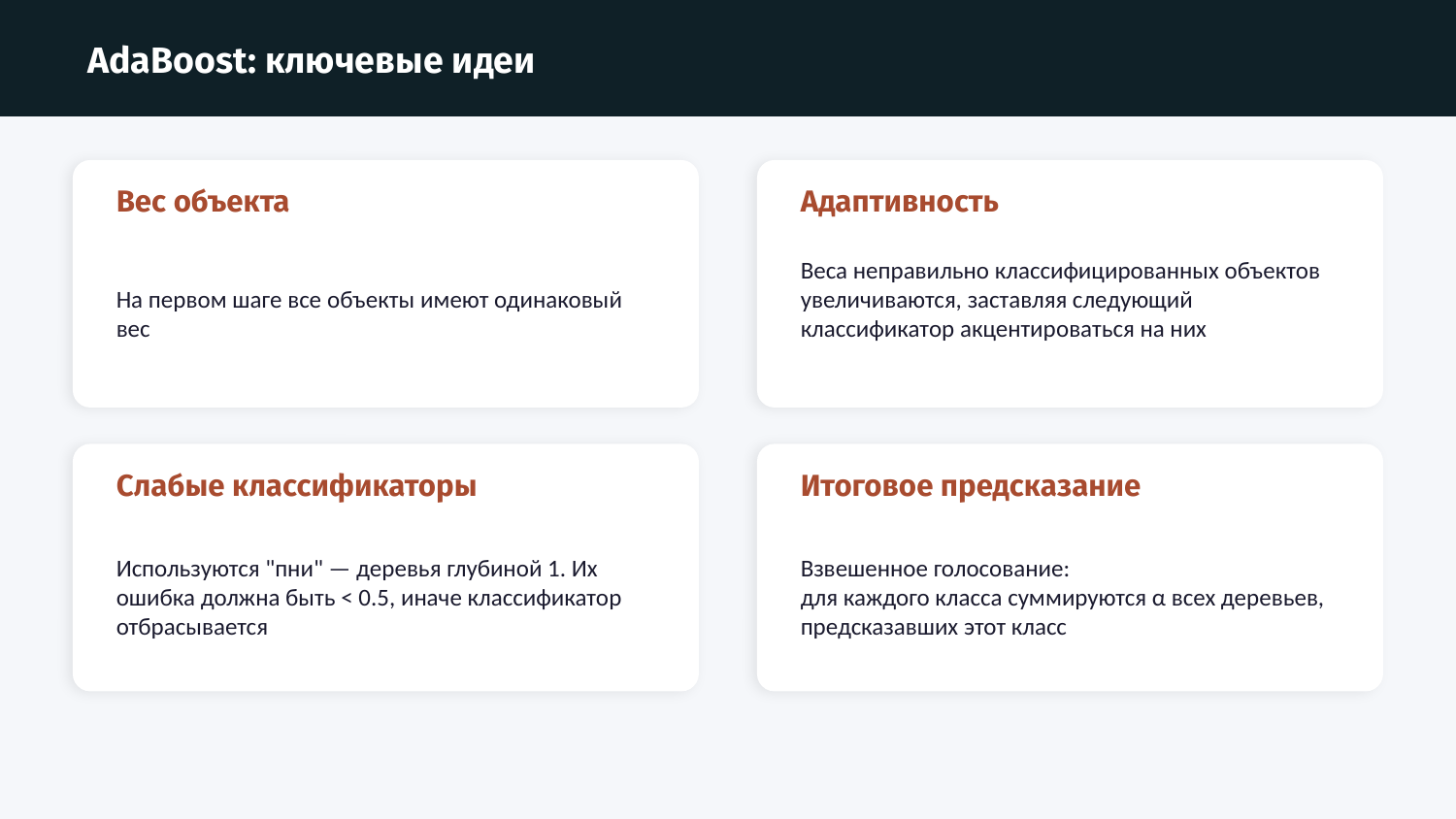

AdaBoost: ключевые идеи

Вес объекта
Адаптивность
На первом шаге все объекты имеют одинаковый вес
Веса неправильно классифицированных объектов увеличиваются, заставляя следующий классификатор акцентироваться на них

Слабые классификаторы
Итоговое предсказание
Используются "пни" — деревья глубиной 1. Их ошибка должна быть < 0.5, иначе классификатор отбрасывается
Взвешенное голосование:
для каждого класса суммируются α всех деревьев, предсказавших этот класс